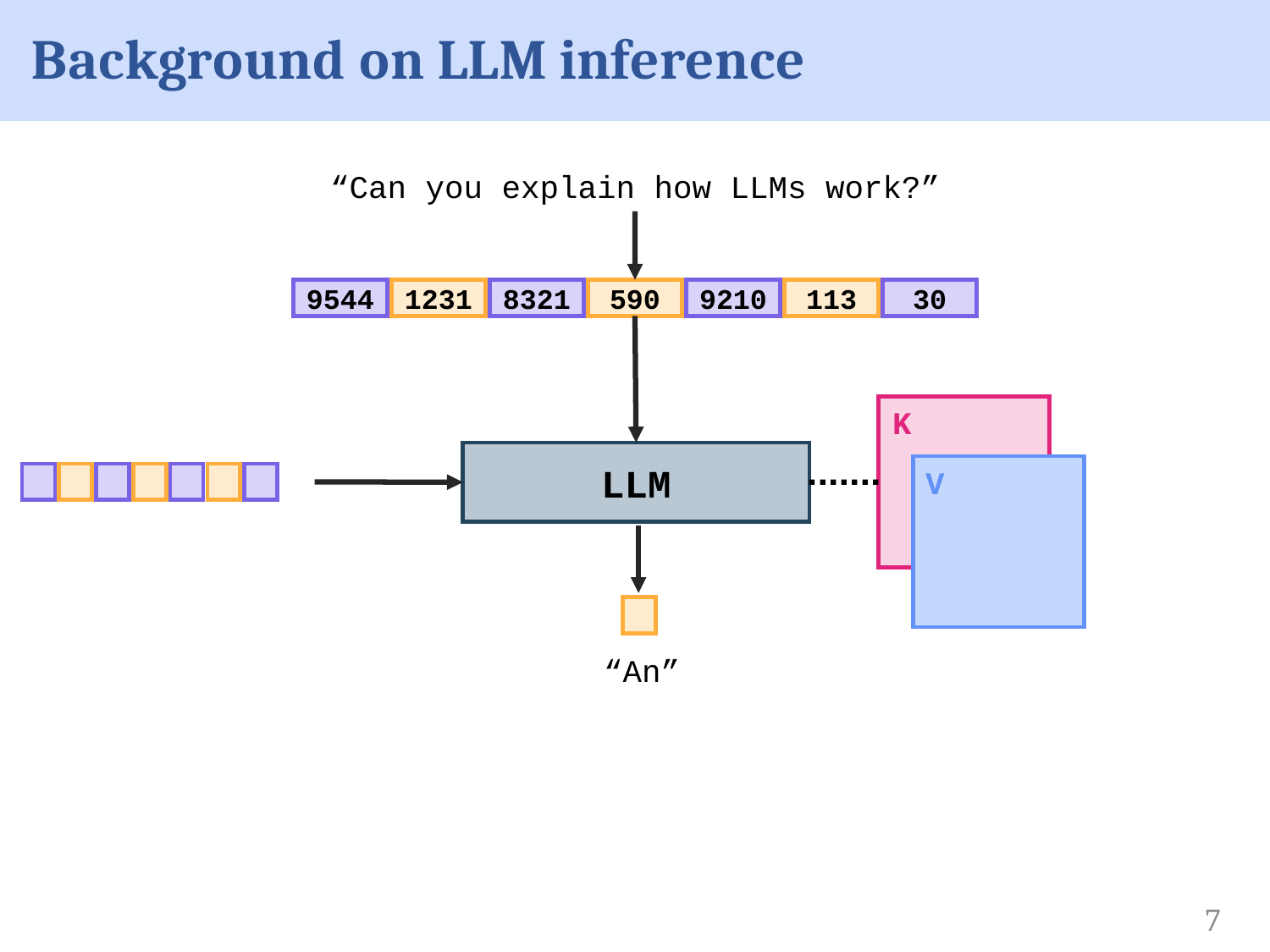

# Background on LLM inference
“Can you explain how LLMs work?”
9544
1231
8321
590
9210
113
30

K
LLM

V

“An”

7